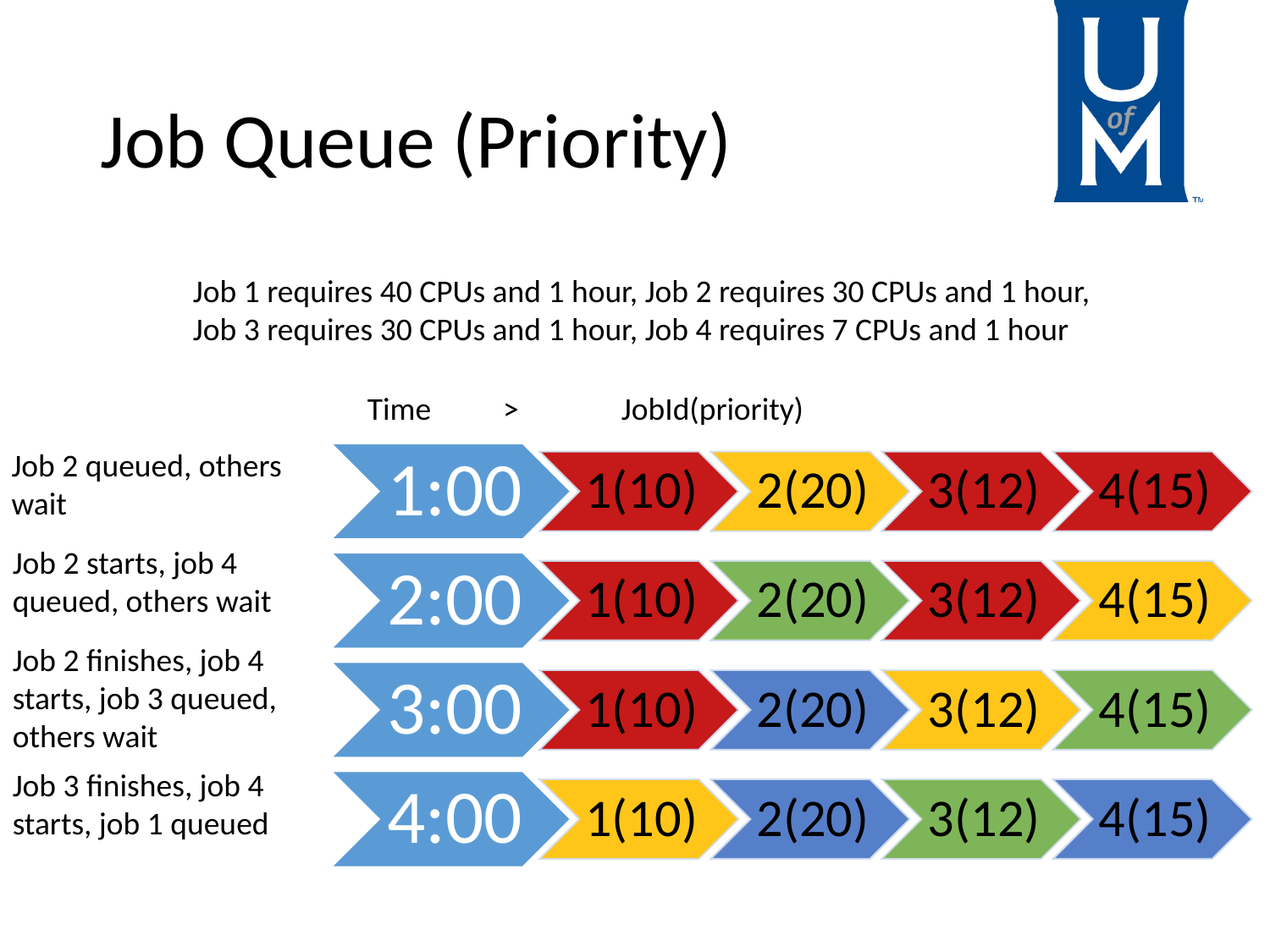

# Job Queue (Priority)
Job 1 requires 40 CPUs and 1 hour, Job 2 requires 30 CPUs and 1 hour,
Job 3 requires 30 CPUs and 1 hour, Job 4 requires 7 CPUs and 1 hour
1:00
1(10)
2(20)
3(12)
4(15)
2:00
1(10)
2(20)
3(12)
4(15)
3:00
1(10)
2(20)
3(12)
4(15)
4:00
1(10)
2(20)
3(12)
4(15)
Time          > 	JobId(priority)
Job 2 queued, others wait
Job 2 starts, job 4 queued, others wait
Job 2 finishes, job 4 starts, job 3 queued, others wait
Job 3 finishes, job 4 starts, job 1 queued